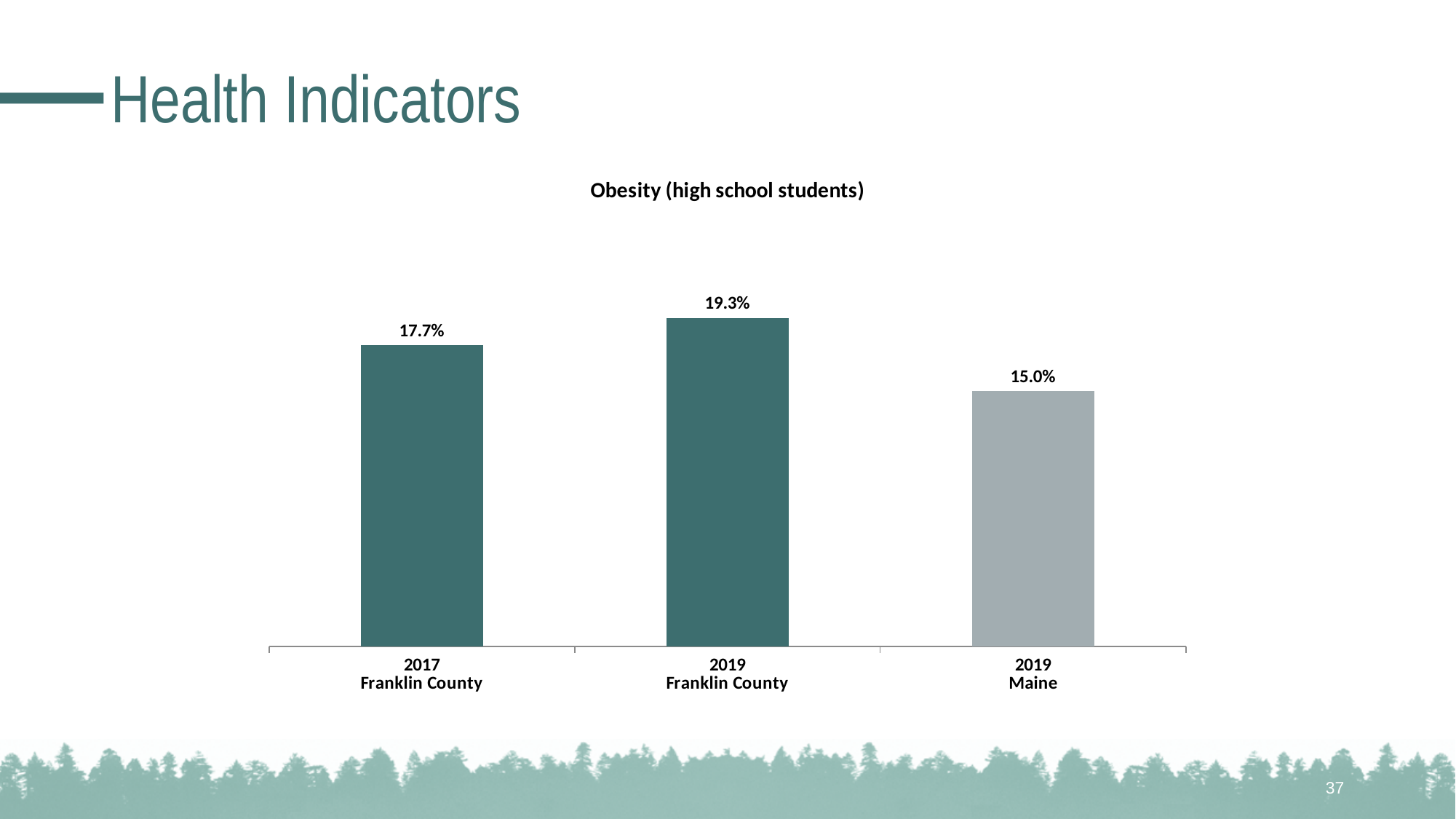

# Health Indicators

### Chart: Obesity (high school students)

| Category | N/A |
|---|---|
| 2017
Franklin County | 0.177 |
| 2019
Franklin County | 0.193 |
| 2019
Maine | 0.15 |
37